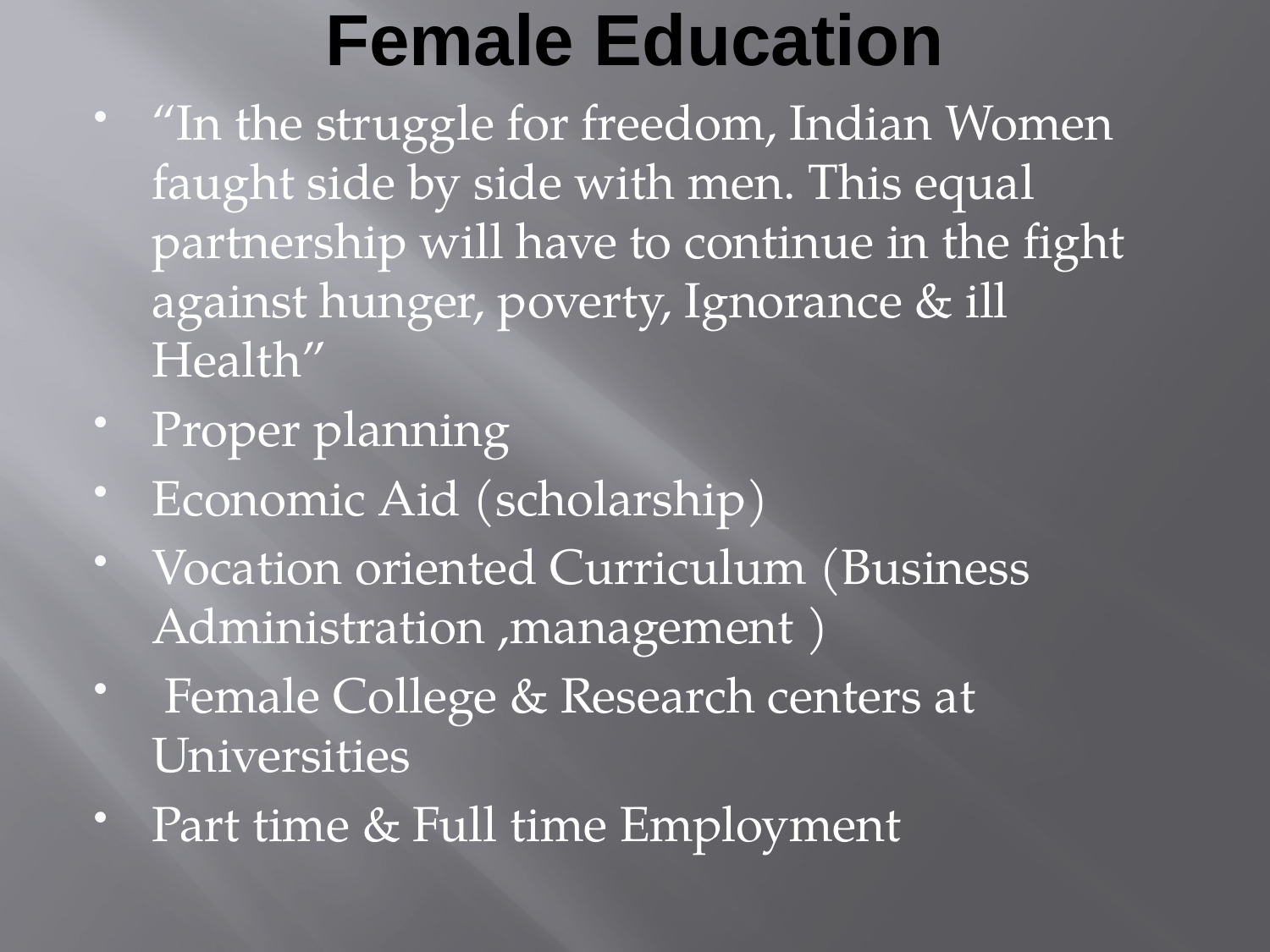

# Female Education
“In the struggle for freedom, Indian Women faught side by side with men. This equal partnership will have to continue in the fight against hunger, poverty, Ignorance & ill Health”
Proper planning
Economic Aid (scholarship)
Vocation oriented Curriculum (Business Administration ,management )
 Female College & Research centers at  Universities
Part time & Full time Employment